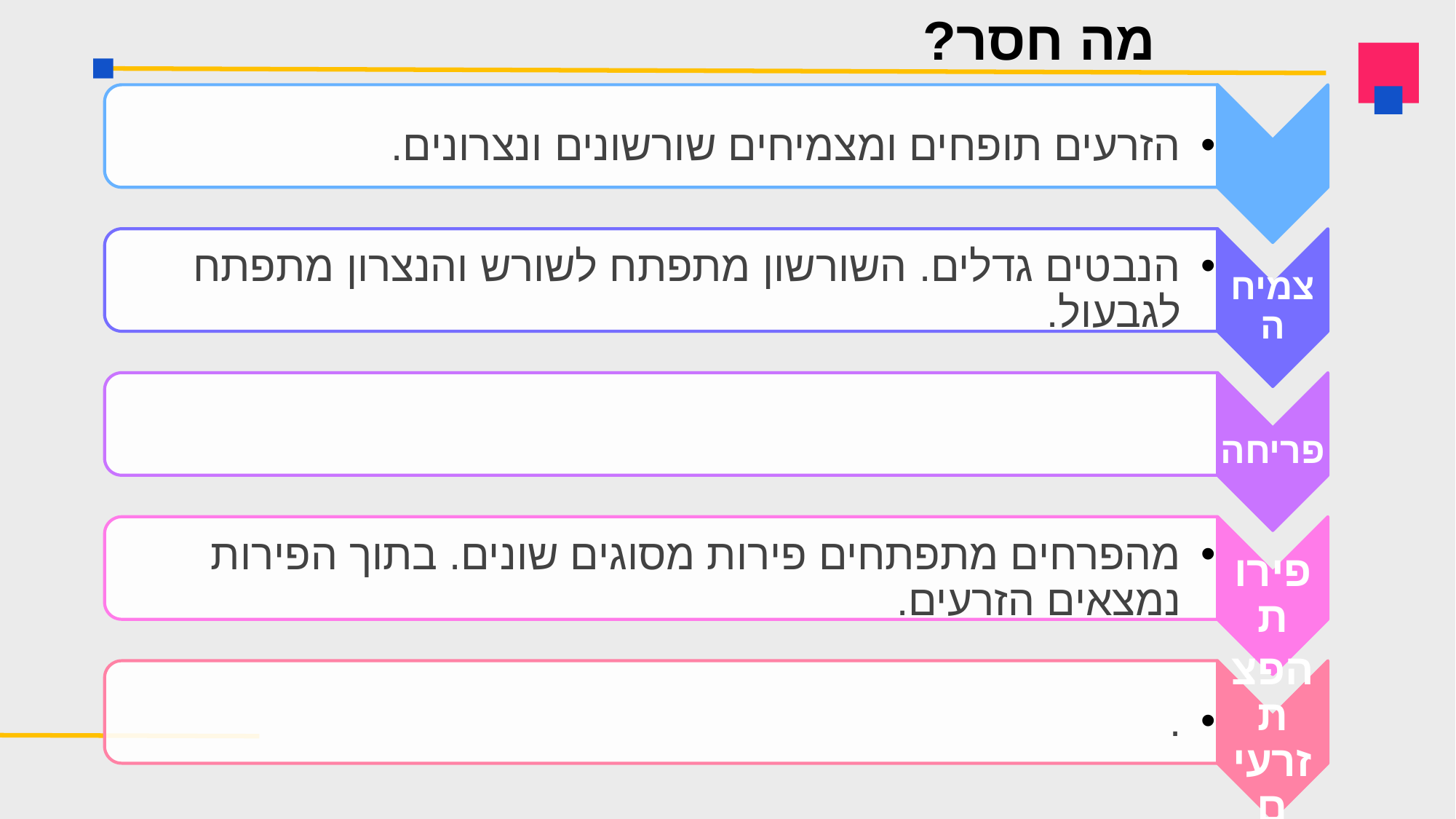

מה חסר?

הזרעים תופחים ומצמיחים שורשונים ונצרונים.
צמיחה
הנבטים גדלים. השורשון מתפתח לשורש והנצרון מתפתח לגבעול.
פריחה

פירות
מהפרחים מתפתחים פירות מסוגים שונים. בתוך הפירות נמצאים הזרעים.
הפצת זרעים
.